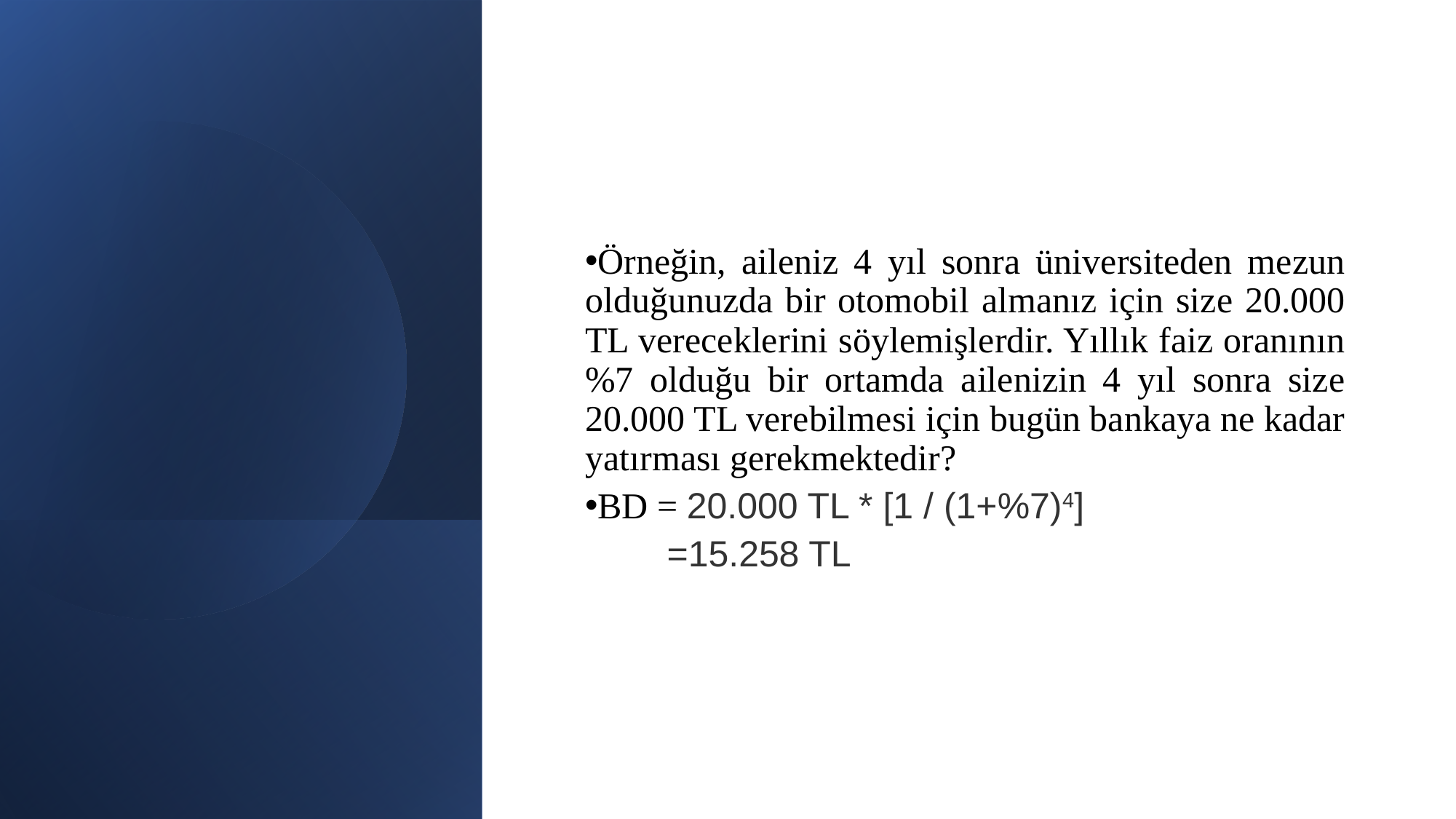

Örneğin, aileniz 4 yıl sonra üniversiteden mezun olduğunuzda bir otomobil almanız için size 20.000 TL vereceklerini söylemişlerdir. Yıllık faiz oranının %7 olduğu bir ortamda ailenizin 4 yıl sonra size 20.000 TL verebilmesi için bugün bankaya ne kadar yatırması gerekmektedir?
BD = 20.000 TL * [1 / (1+%7)4]
=15.258 TL